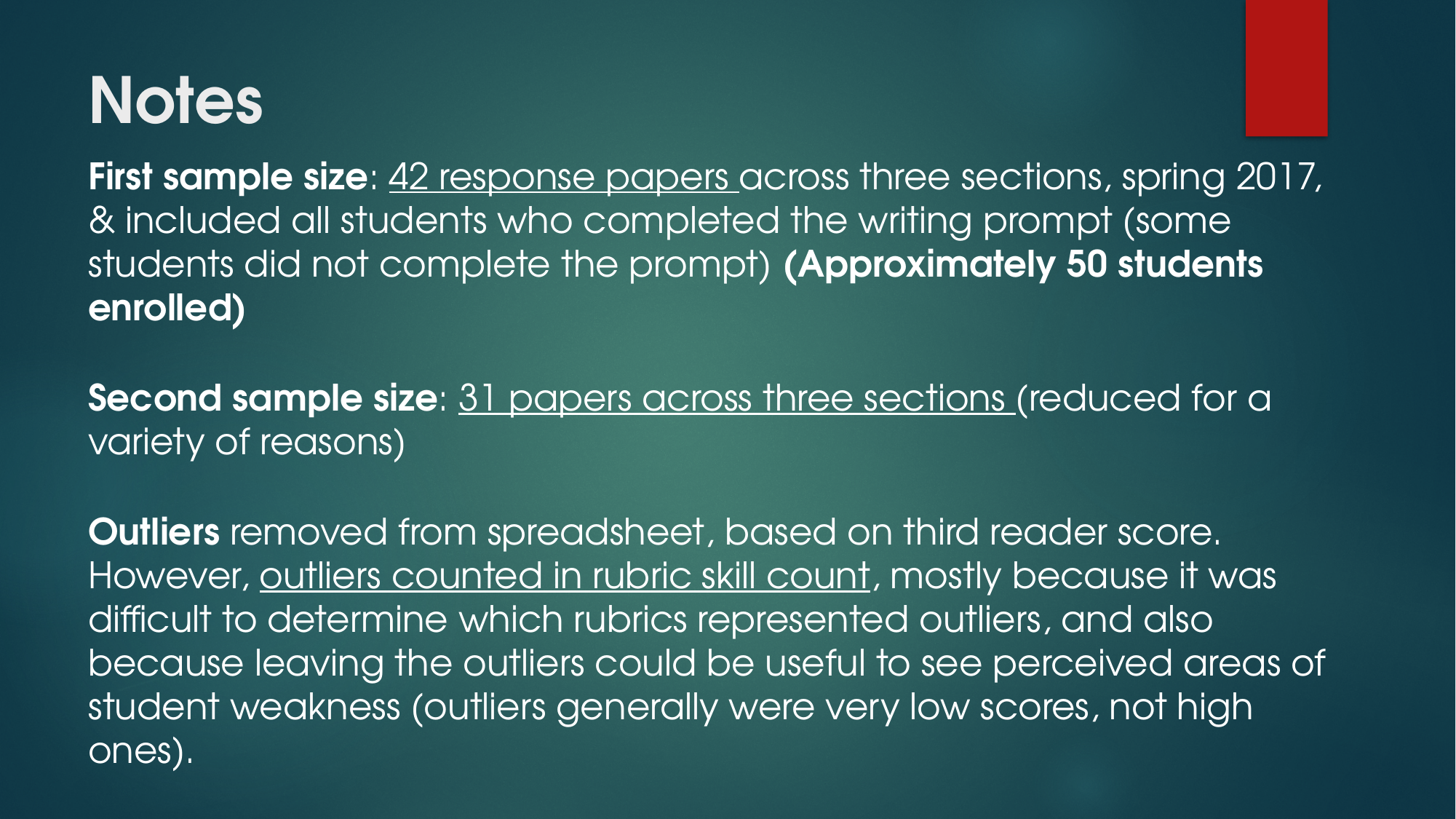

# Notes
First sample size: 42 response papers across three sections, spring 2017, & included all students who completed the writing prompt (some students did not complete the prompt) (Approximately 50 students enrolled)

Second sample size: 31 papers across three sections (reduced for a variety of reasons)

Outliers removed from spreadsheet, based on third reader score. However, outliers counted in rubric skill count, mostly because it was difficult to determine which rubrics represented outliers, and also because leaving the outliers could be useful to see perceived areas of student weakness (outliers generally were very low scores, not high ones).